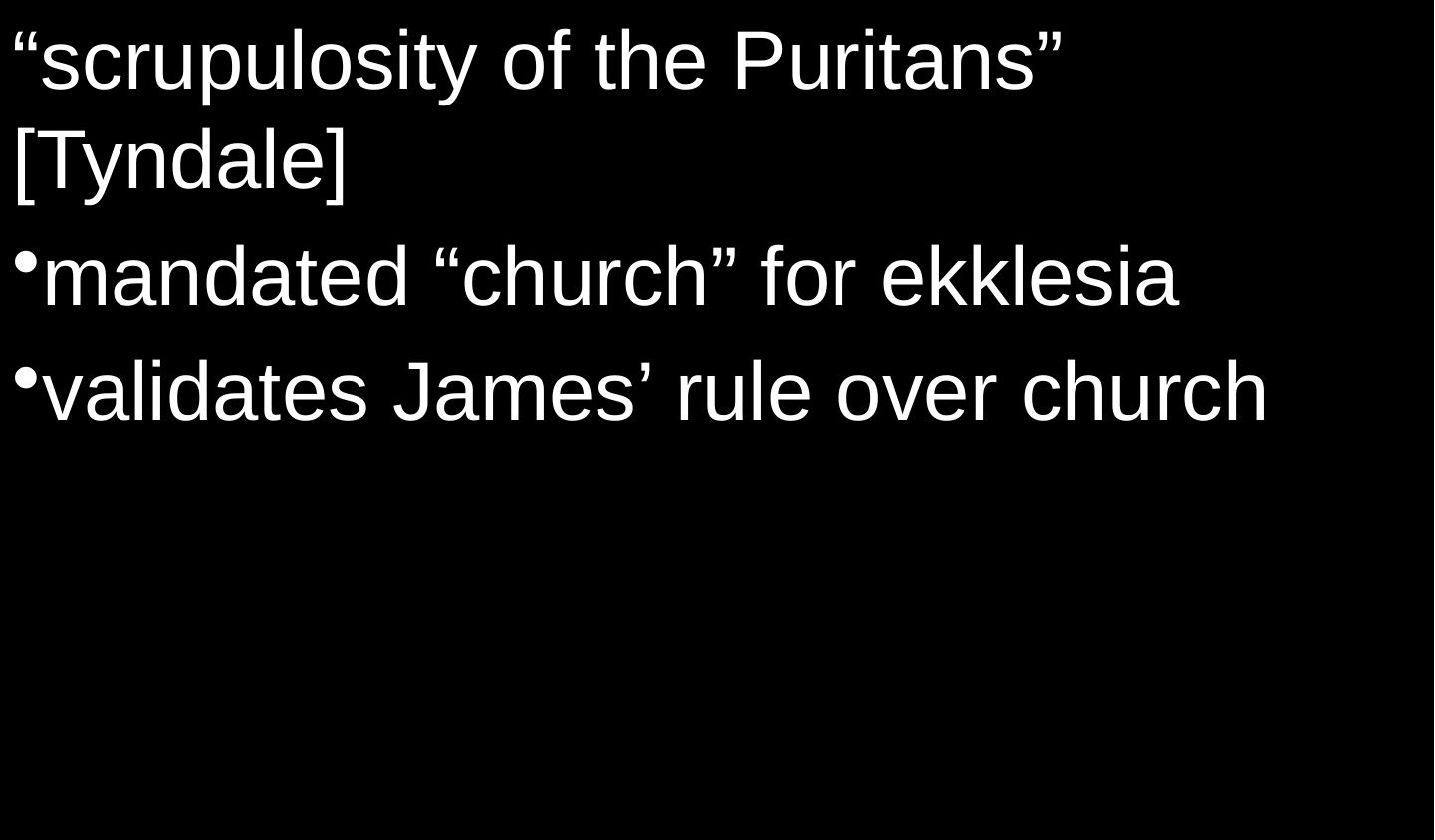

“scrupulosity of the Puritans” [Tyndale]
mandated “church” for ekklesia
validates James’ rule over church